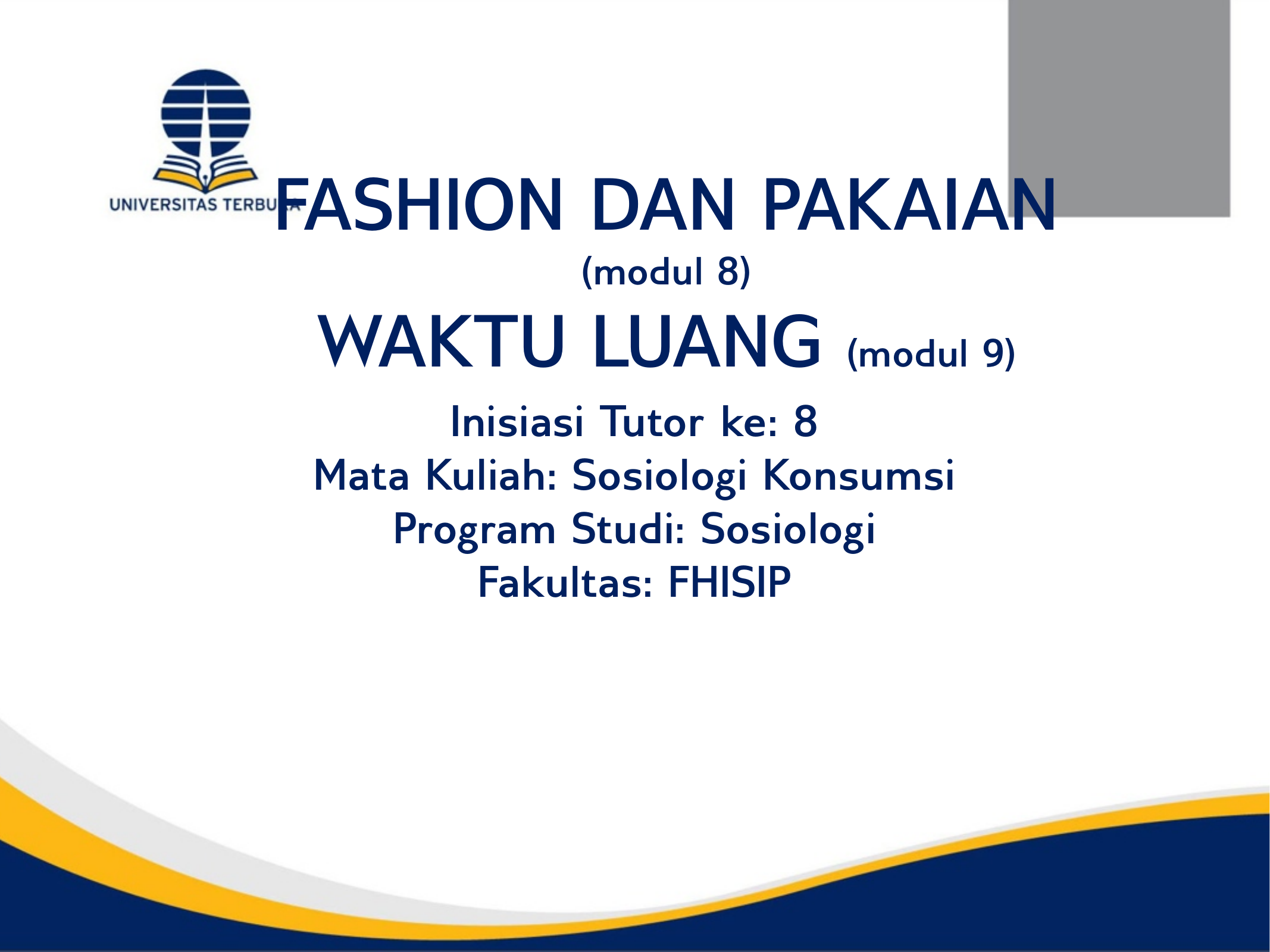

# FASHION DAN PAKAIAN (modul 8) WAKTU LUANG (modul 9)
Inisiasi Tutor ke: 8
Mata Kuliah: Sosiologi Konsumsi
Program Studi: Sosiologi
Fakultas: FHISIP